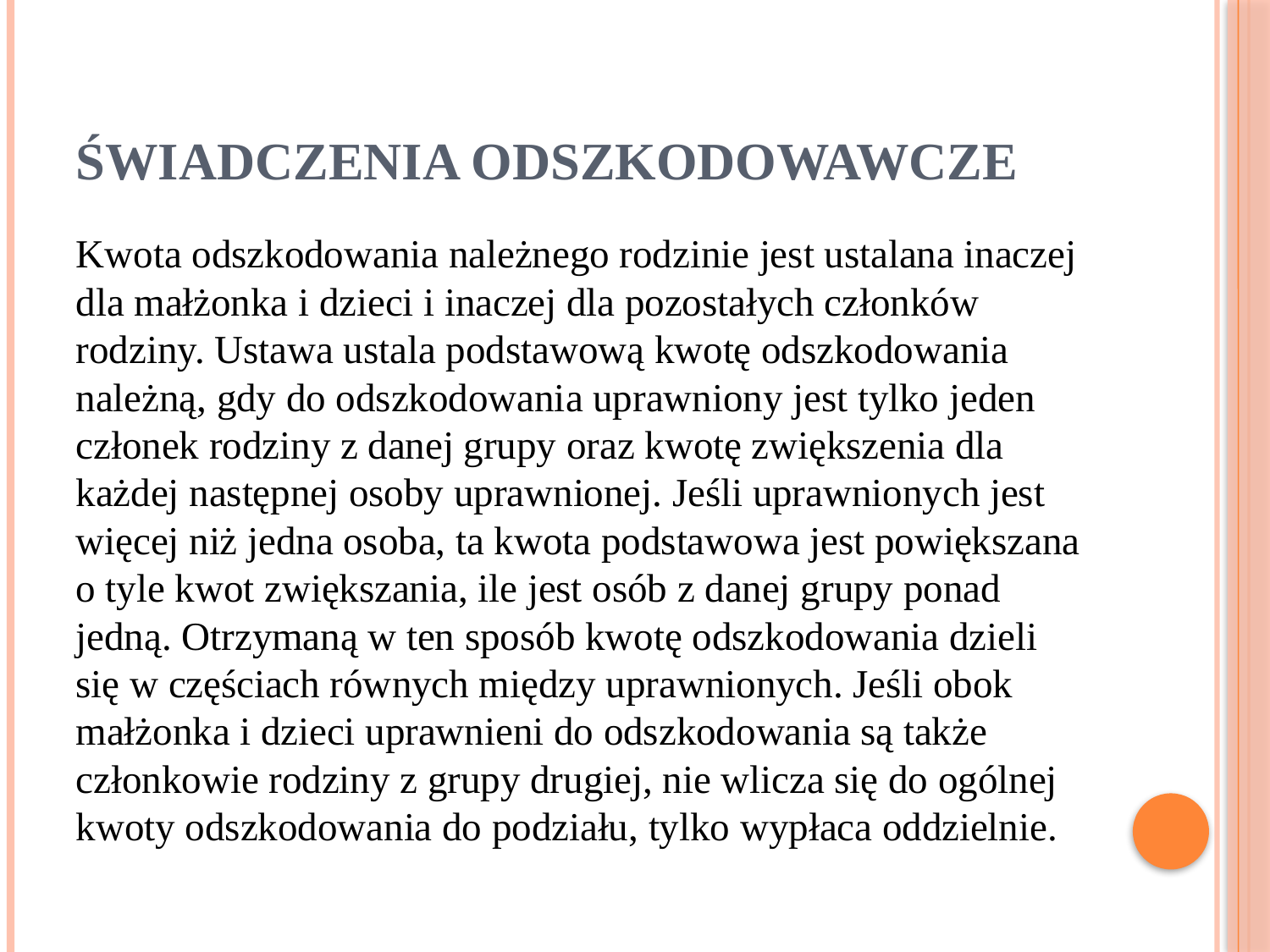

# ŚWIADCZENIA ODSZKODOWAWCZE
Kwota odszkodowania należnego rodzinie jest ustalana inaczej dla małżonka i dzieci i inaczej dla pozostałych członków rodziny. Ustawa ustala podstawową kwotę odszkodowania należną, gdy do odszkodowania uprawniony jest tylko jeden członek rodziny z danej grupy oraz kwotę zwiększenia dla każdej następnej osoby uprawnionej. Jeśli uprawnionych jest więcej niż jedna osoba, ta kwota podstawowa jest powiększana o tyle kwot zwiększania, ile jest osób z danej grupy ponad jedną. Otrzymaną w ten sposób kwotę odszkodowania dzieli się w częściach równych między uprawnionych. Jeśli obok małżonka i dzieci uprawnieni do odszkodowania są także członkowie rodziny z grupy drugiej, nie wlicza się do ogólnej kwoty odszkodowania do podziału, tylko wypłaca oddzielnie.